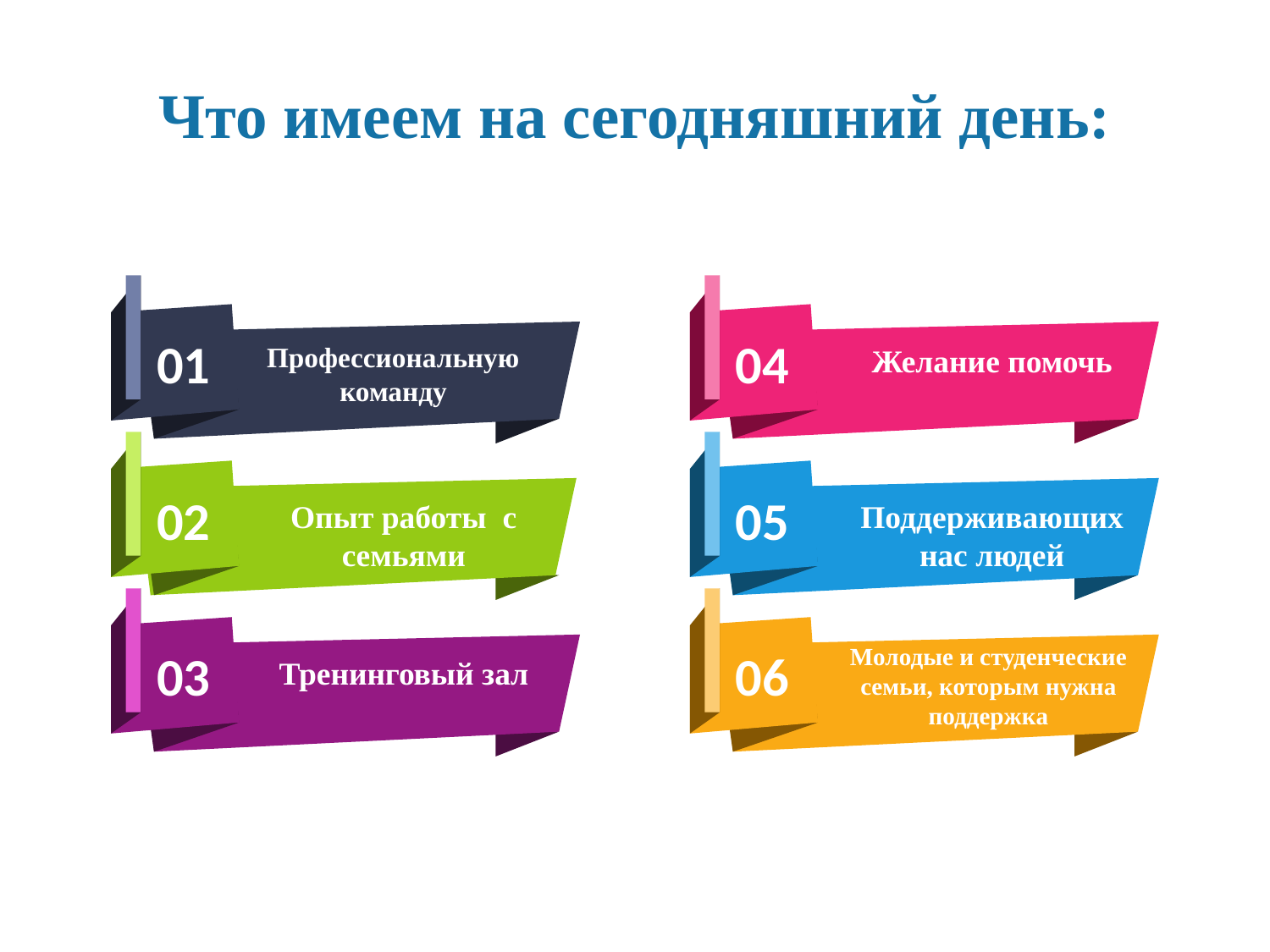

# Что имеем на сегодняшний день:

01
04
Профессиональную команду

Желание помочь

02
05

Опыт работы  с семьями

Поддерживающих нас людей

03
06
Молодые и студенческие семьи, которым нужна поддержка

Тренинговый зал